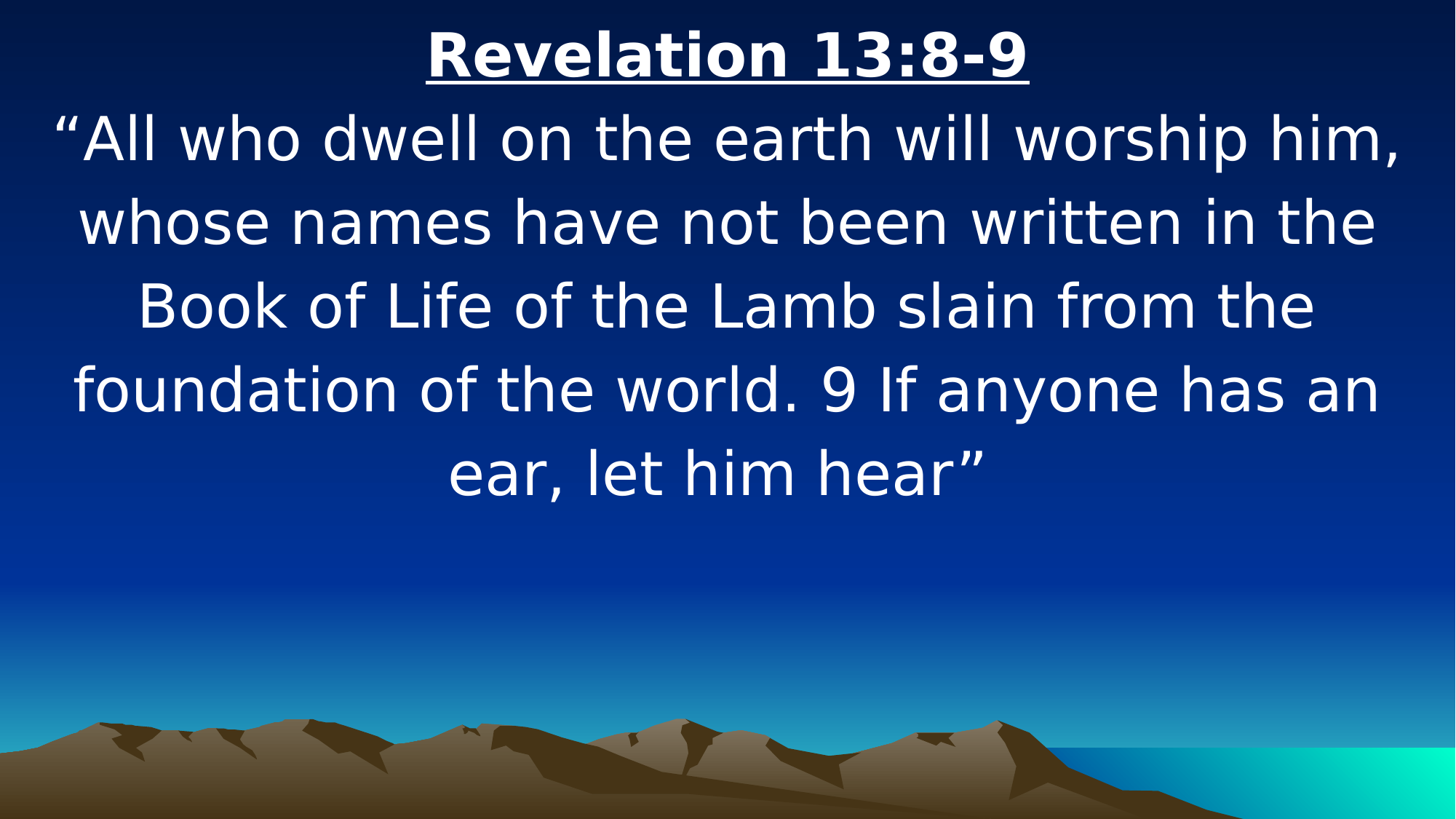

Revelation 13:8-9
“All who dwell on the earth will worship him, whose names have not been written in the Book of Life of the Lamb slain from the foundation of the world. 9 If anyone has an ear, let him hear”